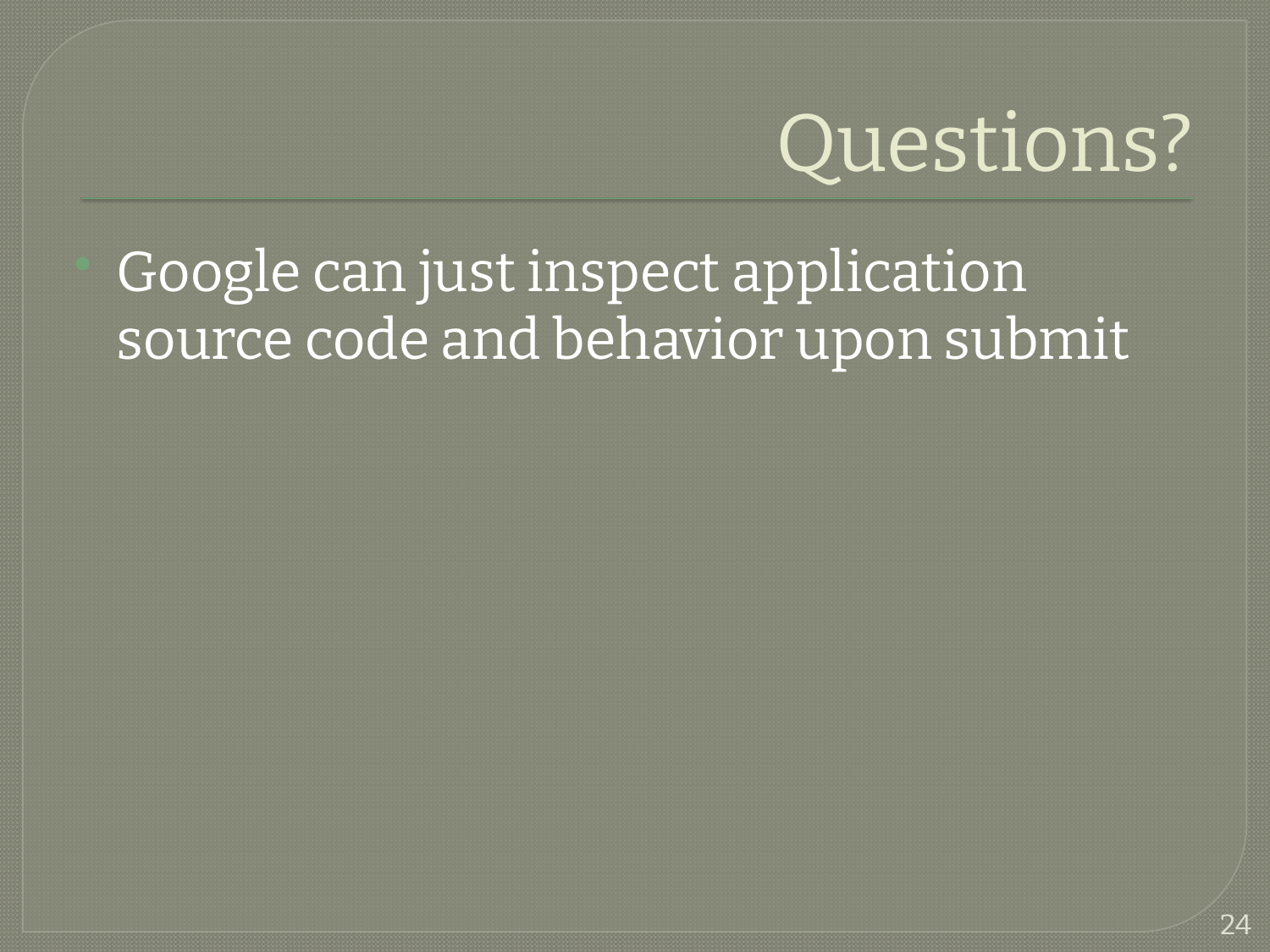

# Questions?
Google can just inspect application source code and behavior upon submit
24